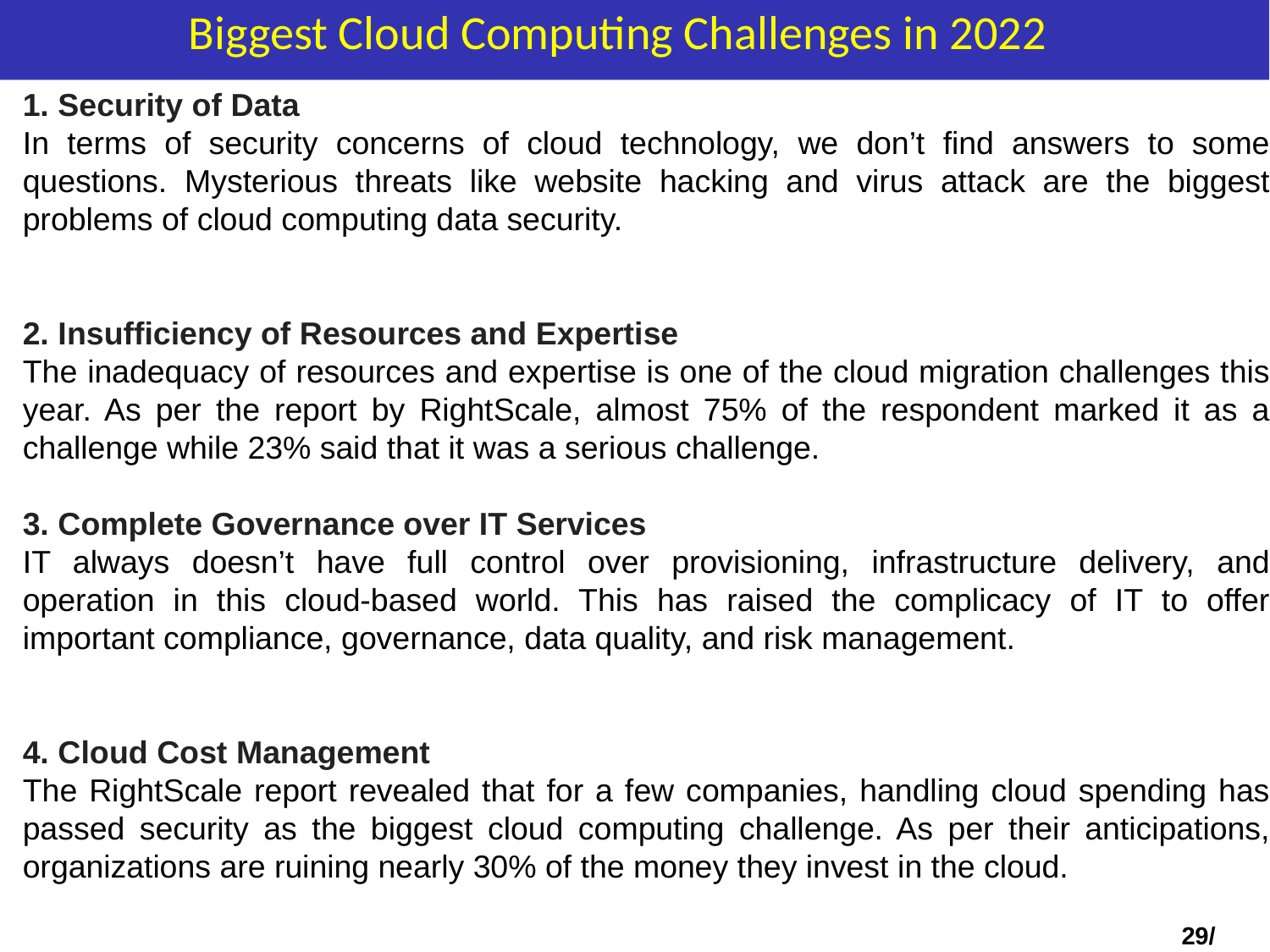

# Biggest Cloud Computing Challenges in 2022
1. Security of Data
In terms of security concerns of cloud technology, we don’t find answers to some questions. Mysterious threats like website hacking and virus attack are the biggest problems of cloud computing data security.

2. Insufficiency of Resources and Expertise
The inadequacy of resources and expertise is one of the cloud migration challenges this year. As per the report by RightScale, almost 75% of the respondent marked it as a challenge while 23% said that it was a serious challenge.

3. Complete Governance over IT Services
IT always doesn’t have full control over provisioning, infrastructure delivery, and operation in this cloud-based world. This has raised the complicacy of IT to offer important compliance, governance, data quality, and risk management.

4. Cloud Cost Management
The RightScale report revealed that for a few companies, handling cloud spending has passed security as the biggest cloud computing challenge. As per their anticipations, organizations are ruining nearly 30% of the money they invest in the cloud.

29/24